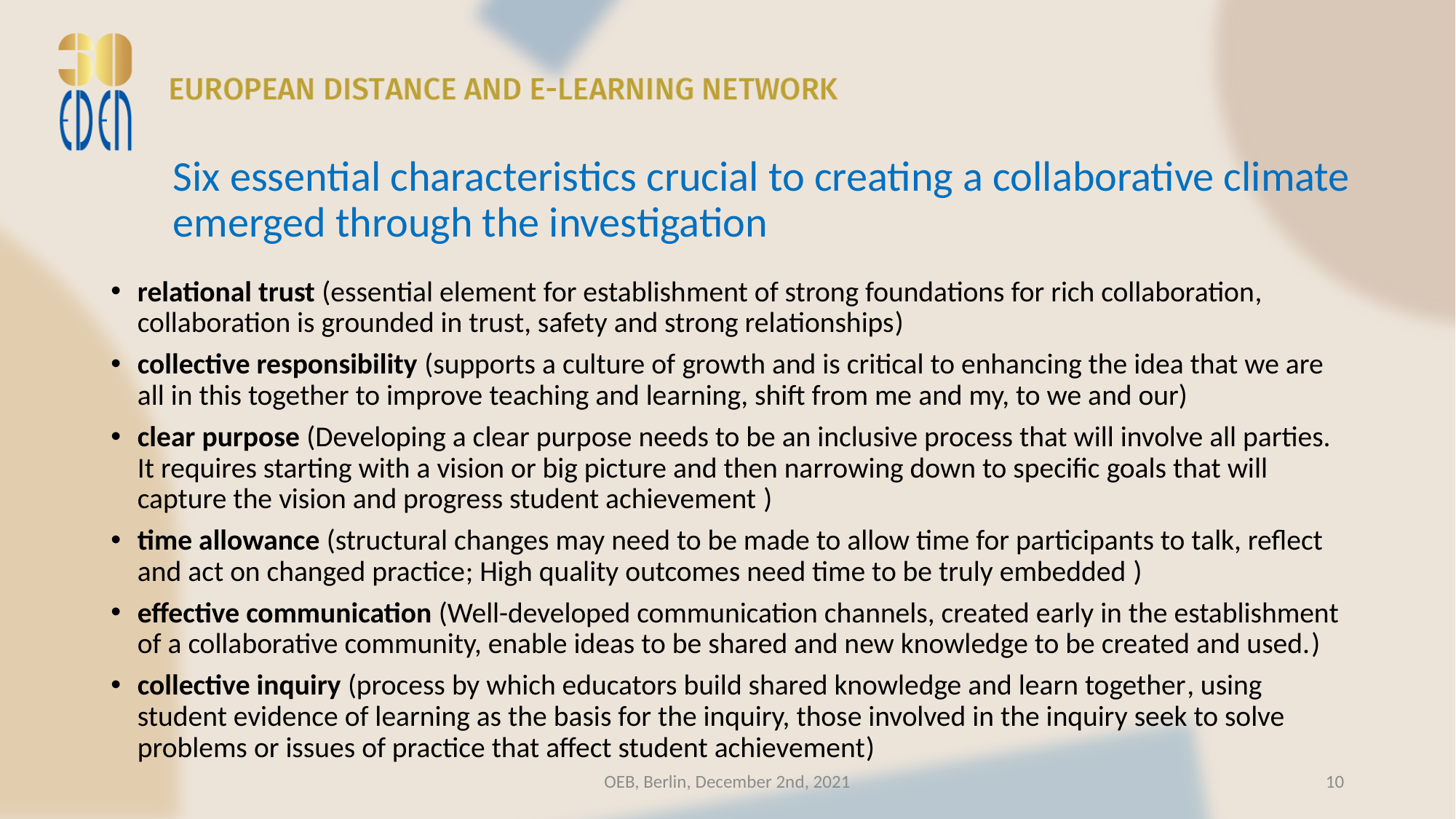

# Six essential characteristics crucial to creating a collaborative climate emerged through the investigation
relational trust (essential element for establishment of strong foundations for rich collaboration, collaboration is grounded in trust, safety and strong relationships)
collective responsibility (supports a culture of growth and is critical to enhancing the idea that we are all in this together to improve teaching and learning, shift from me and my, to we and our)
clear purpose (Developing a clear purpose needs to be an inclusive process that will involve all parties. It requires starting with a vision or big picture and then narrowing down to specific goals that will capture the vision and progress student achievement )
time allowance (structural changes may need to be made to allow time for participants to talk, reflect and act on changed practice; High quality outcomes need time to be truly embedded )
effective communication (Well-developed communication channels, created early in the establishment of a collaborative community, enable ideas to be shared and new knowledge to be created and used.)
collective inquiry (process by which educators build shared knowledge and learn together, using student evidence of learning as the basis for the inquiry, those involved in the inquiry seek to solve problems or issues of practice that affect student achievement)

OEB, Berlin, December 2nd, 2021
10